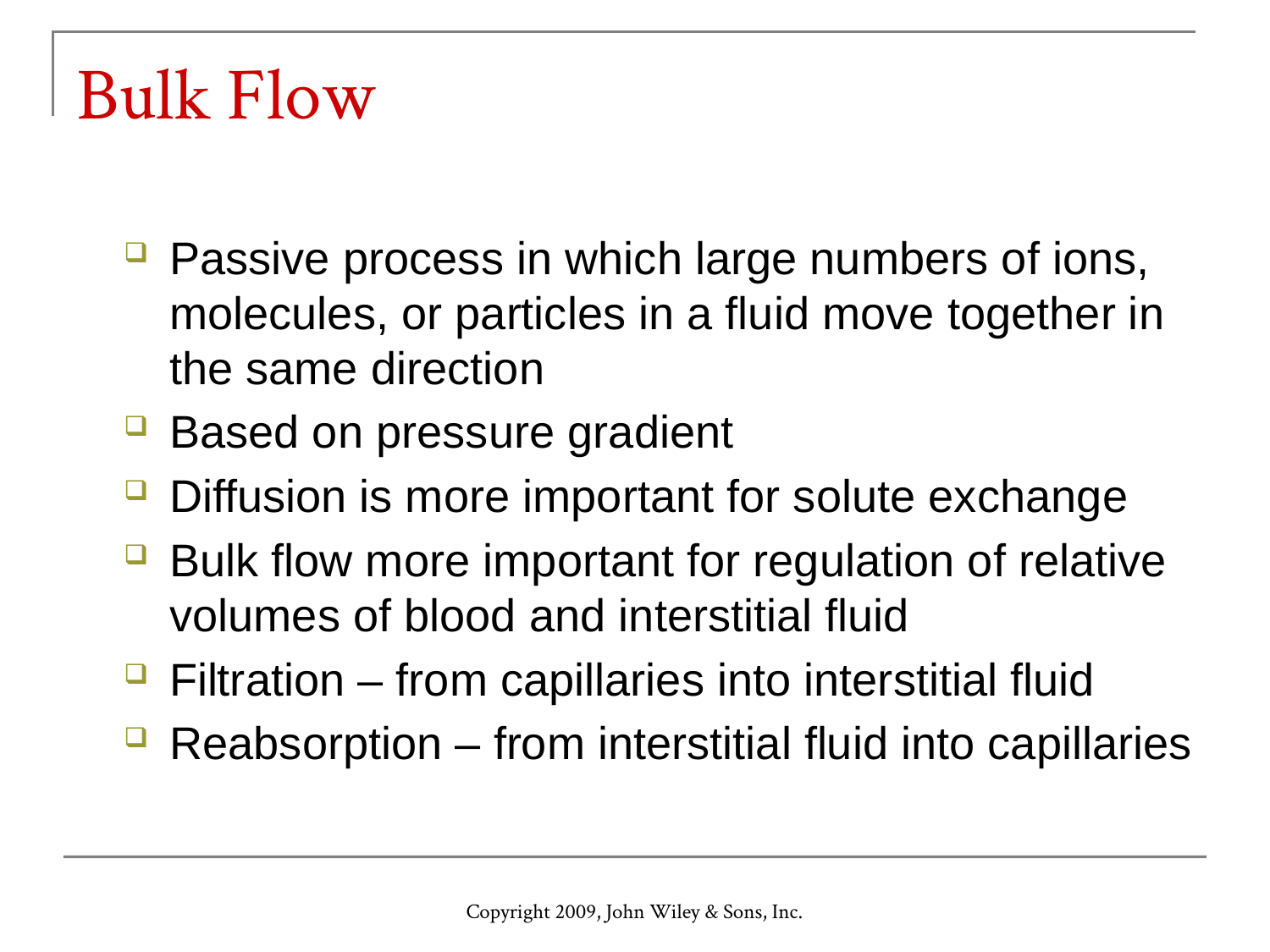

# Bulk Flow
Passive process in which large numbers of ions, molecules, or particles in a fluid move together in the same direction
Based on pressure gradient
Diffusion is more important for solute exchange
Bulk flow more important for regulation of relative volumes of blood and interstitial fluid
Filtration – from capillaries into interstitial fluid
Reabsorption – from interstitial fluid into capillaries
Copyright 2009, John Wiley & Sons, Inc.